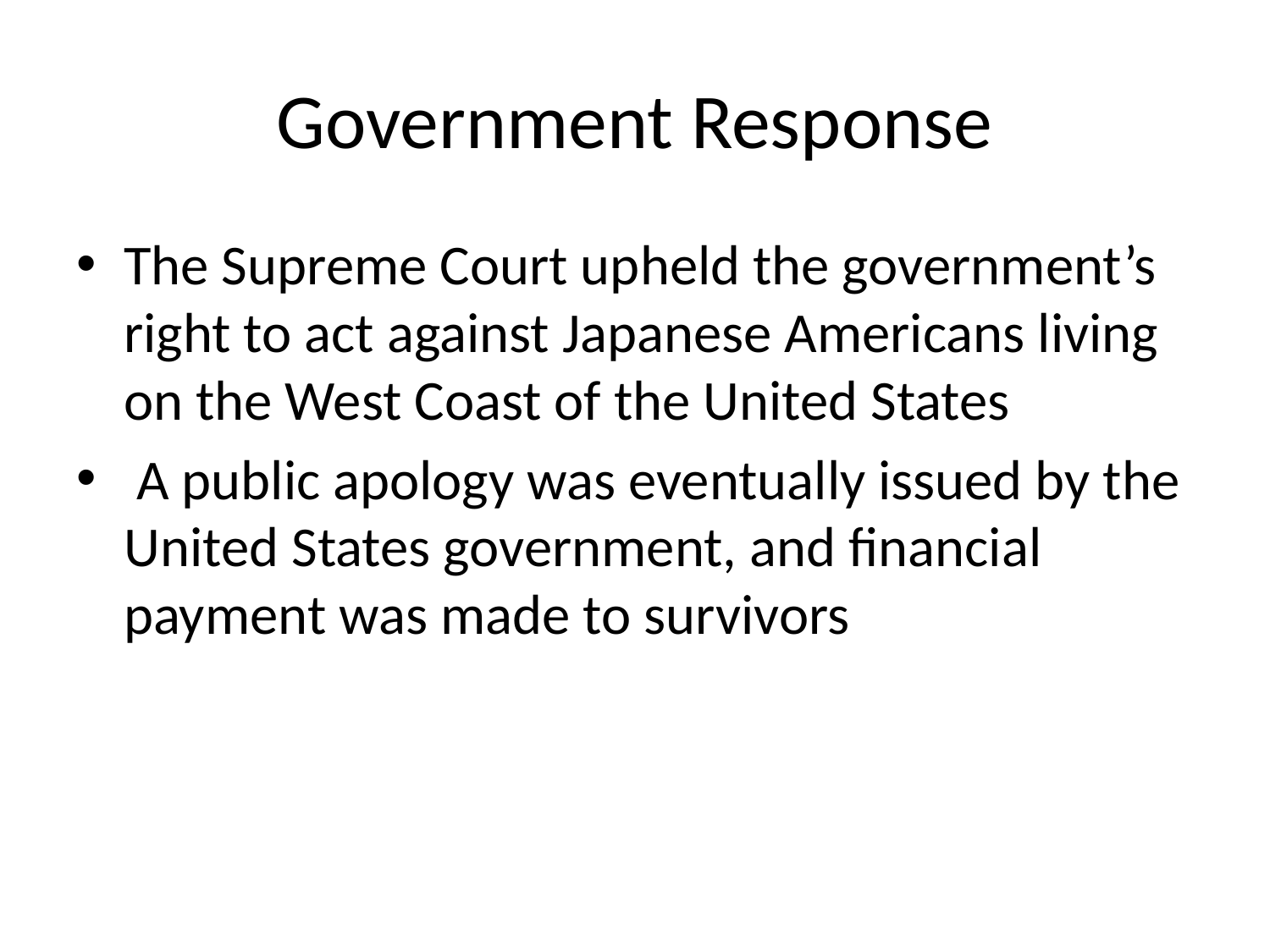

# Government Response
The Supreme Court upheld the government’s right to act against Japanese Americans living on the West Coast of the United States
 A public apology was eventually issued by the United States government, and financial payment was made to survivors